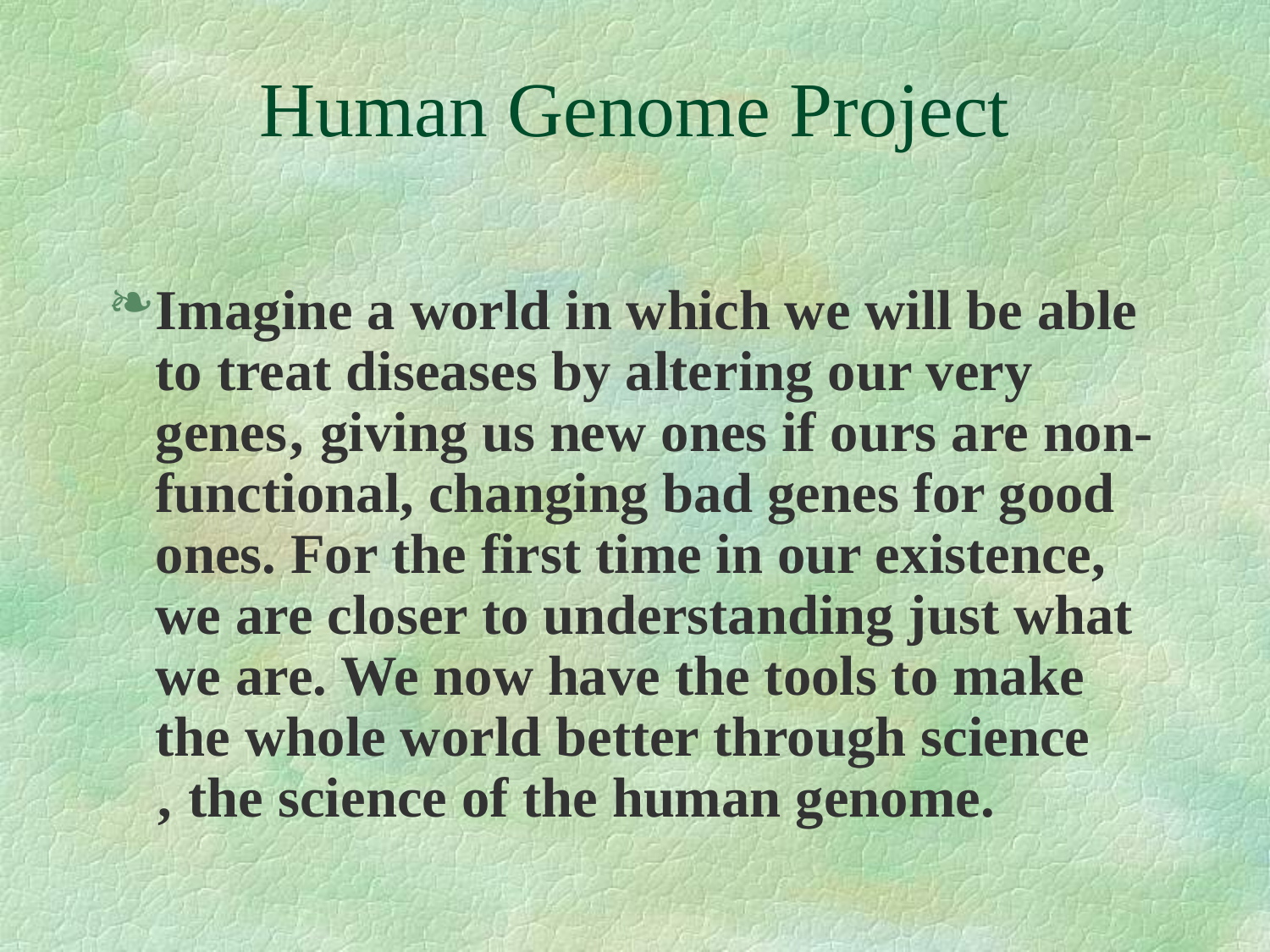

# Human Genome Project
Imagine a world in which we will be able to treat diseases by altering our very genes‚ giving us new ones if ours are non-functional, changing bad genes for good ones. For the first time in our existence, we are closer to understanding just what we are. We now have the tools to make the whole world better through science ‚ the science of the human genome.